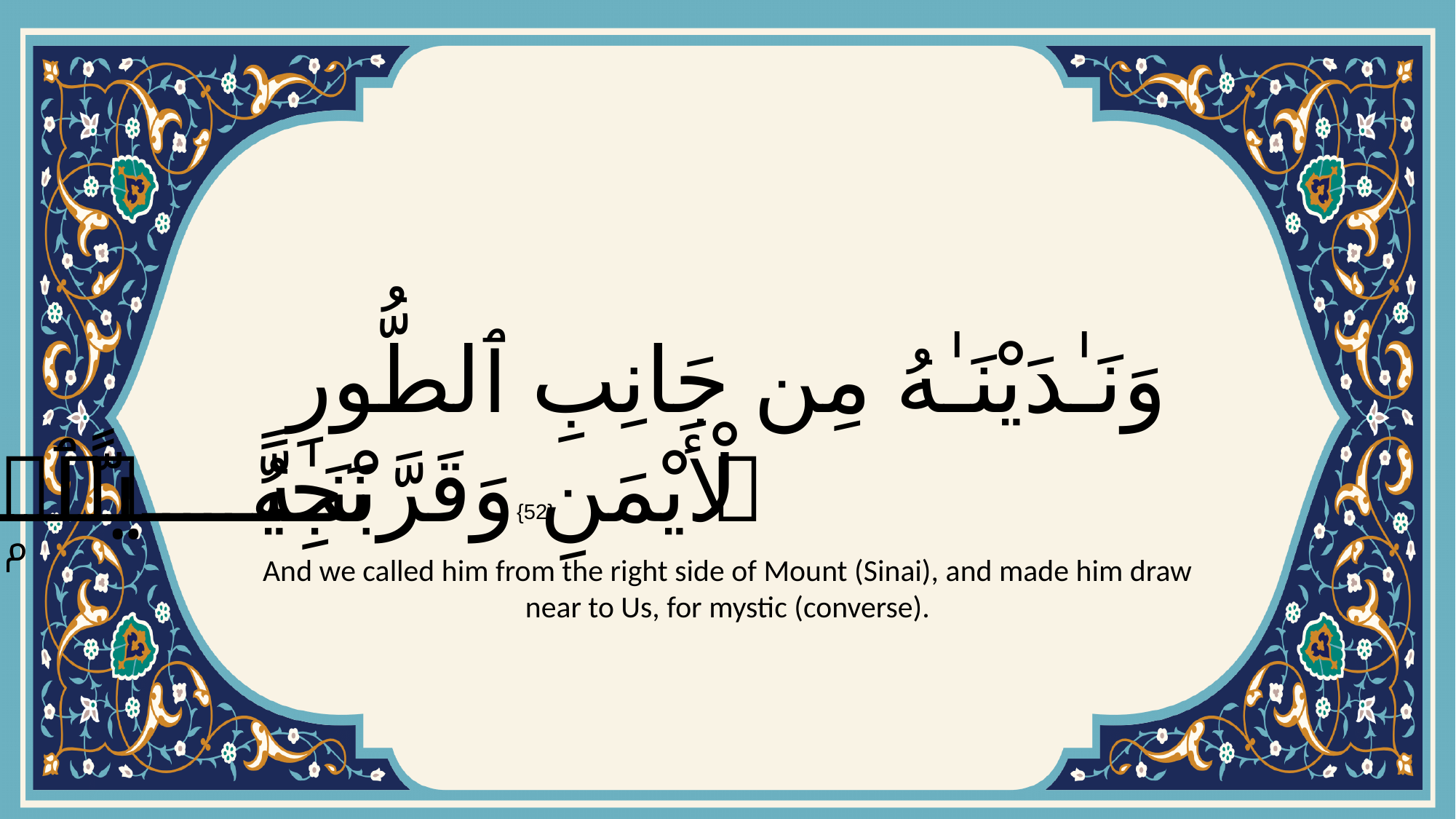

# وَنَـٰدَيْنَـٰهُ مِن جَانِبِ ٱلطُّورِ ٱلْأَيْمَنِ وَقَرَّبْنَـٰهُ نَجِيًّۭا
{52}
And we called him from the right side of Mount (Sinai), and made him draw near to Us, for mystic (converse).